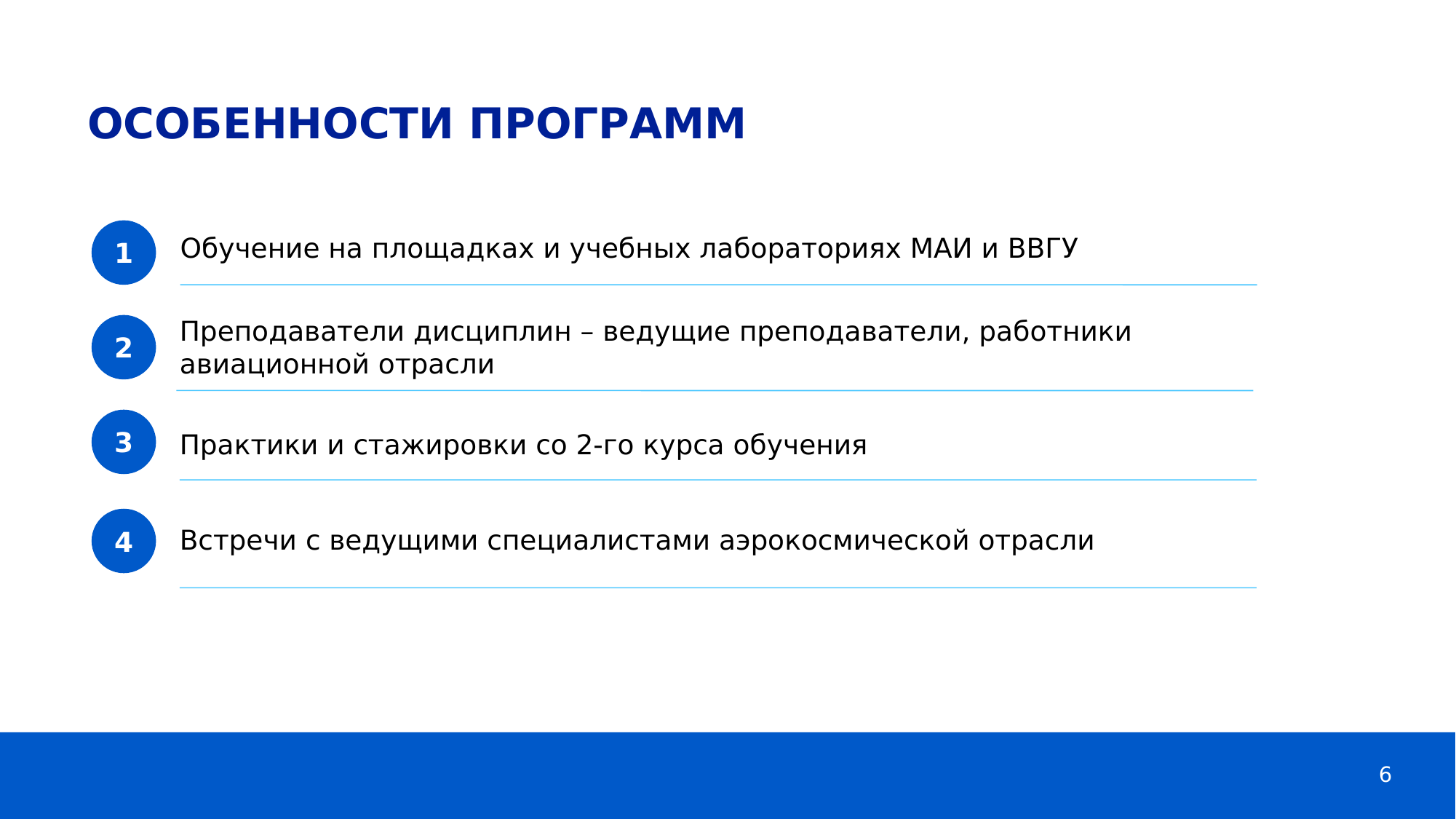

ОСОБЕННОСТИ ПРОГРАММ
1
Обучение на площадках и учебных лабораториях МАИ и ВВГУ

Преподаватели дисциплин – ведущие преподаватели, работники авиационной отрасли
2

3
Практики и стажировки со 2-го курса обучения

4
Встречи с ведущими специалистами аэрокосмической отрасли

6